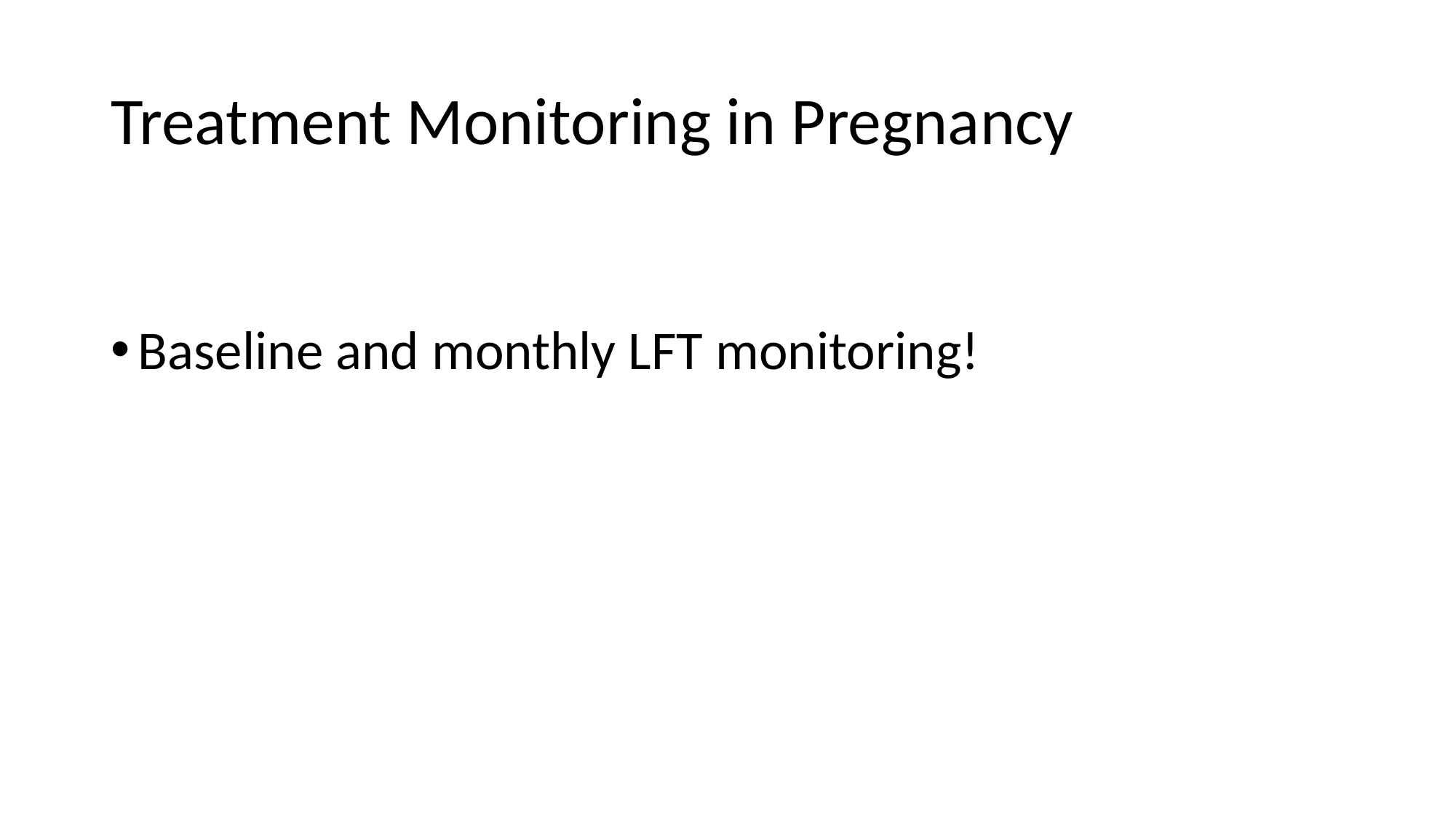

# Treatment Monitoring in Pregnancy
Baseline and monthly LFT monitoring!